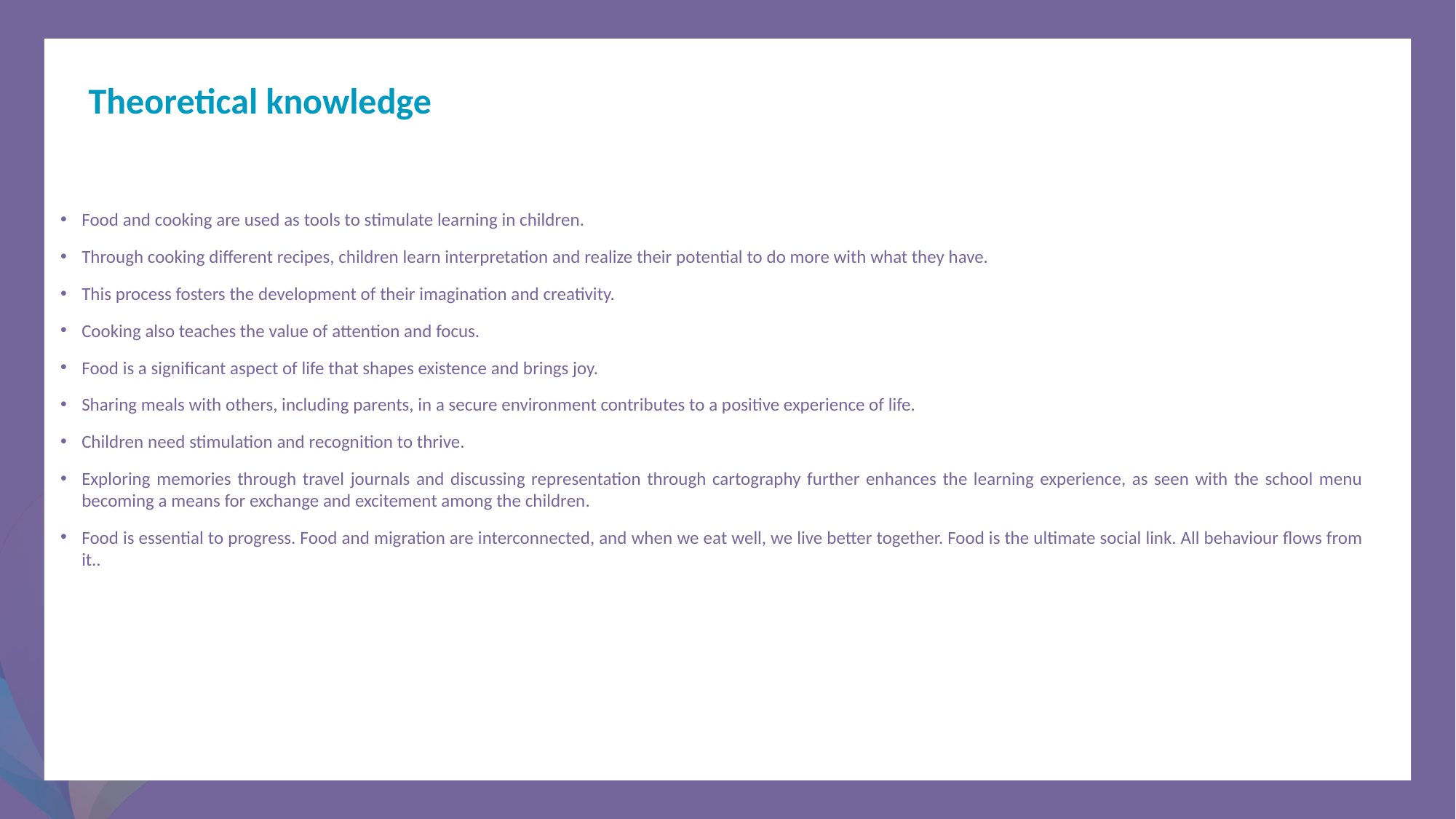

Theoretical knowledge
Food and cooking are used as tools to stimulate learning in children.
Through cooking different recipes, children learn interpretation and realize their potential to do more with what they have.
This process fosters the development of their imagination and creativity.
Cooking also teaches the value of attention and focus.
Food is a significant aspect of life that shapes existence and brings joy.
Sharing meals with others, including parents, in a secure environment contributes to a positive experience of life.
Children need stimulation and recognition to thrive.
Exploring memories through travel journals and discussing representation through cartography further enhances the learning experience, as seen with the school menu becoming a means for exchange and excitement among the children.
Food is essential to progress. Food and migration are interconnected, and when we eat well, we live better together. Food is the ultimate social link. All behaviour flows from it..